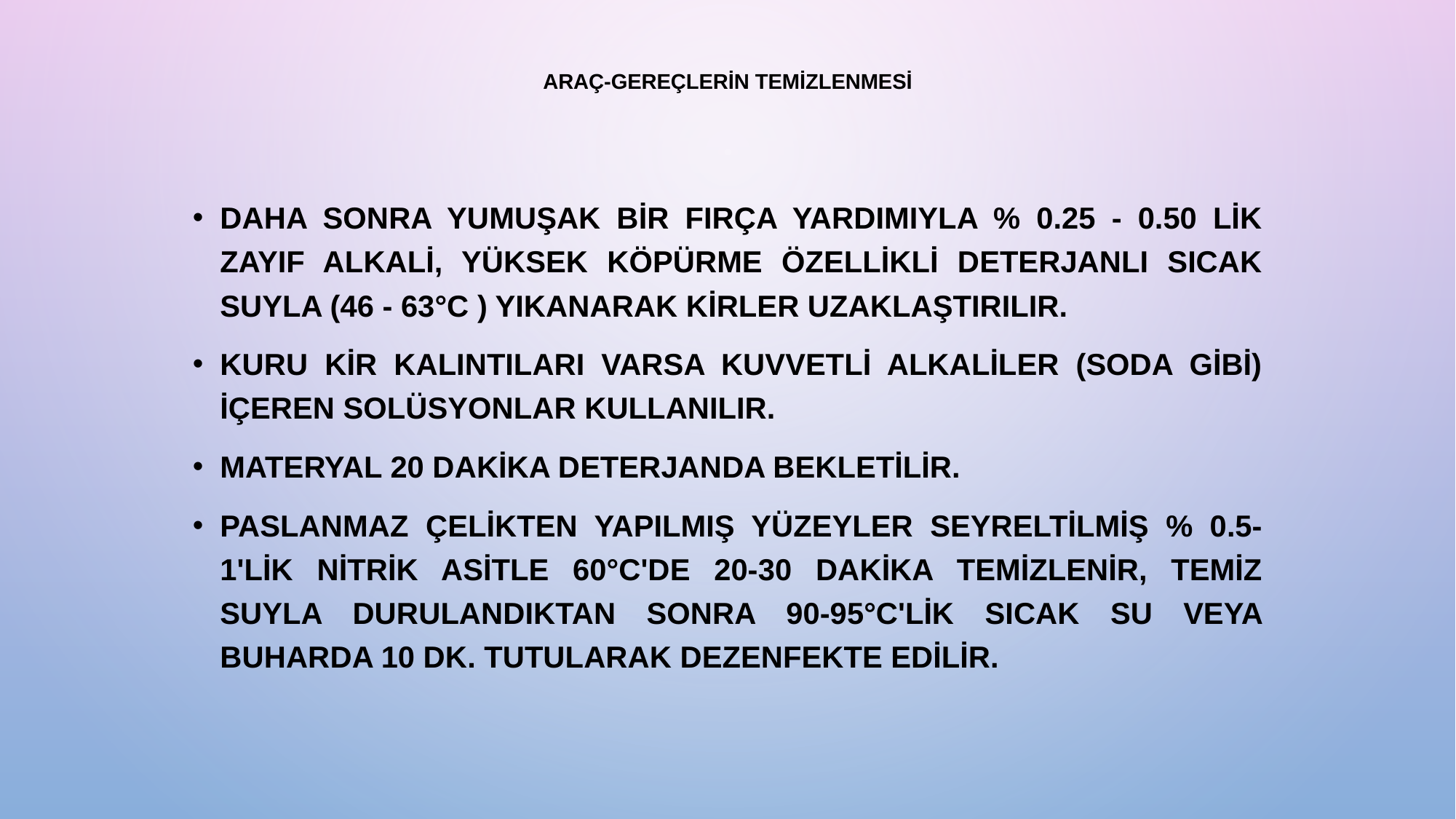

# ARAÇ-GEREÇLERİN TEMİZLENMESİ
Daha sonra yumuşak bir fırça yardımıyla % 0.25 - 0.50 lik zayıf alkali, yüksek köpürme özellikli deterjanlı sıcak suyla (46 - 63°C ) yıkanarak kirler uzaklaştırılır.
Kuru kir kalıntıları varsa kuvvetli alkaliler (soda gibi) içeren solüsyonlar kullanılır.
Materyal 20 dakika deterjanda bekletilir.
Paslanmaz çelikten yapılmış yüzeyler seyreltilmiş % 0.5-1'lik nitrik asitle 60°C'de 20-30 dakika temizlenir, temiz suyla durulandıktan sonra 90-95°C'lik sıcak su veya buharda 10 dk. tutularak dezenfekte edilir.